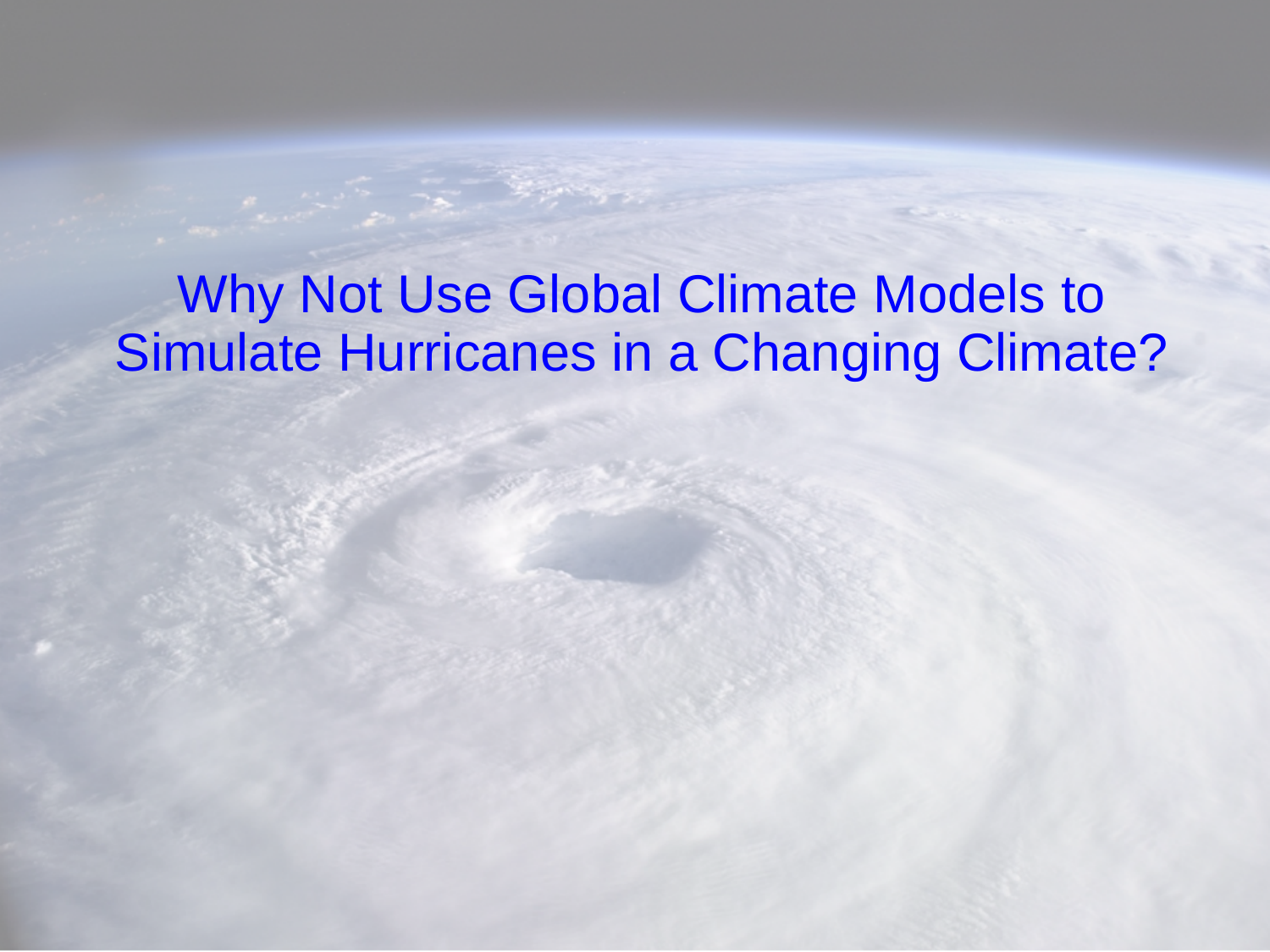

# Why Not Use Global Climate Models to Simulate Hurricanes in a Changing Climate?